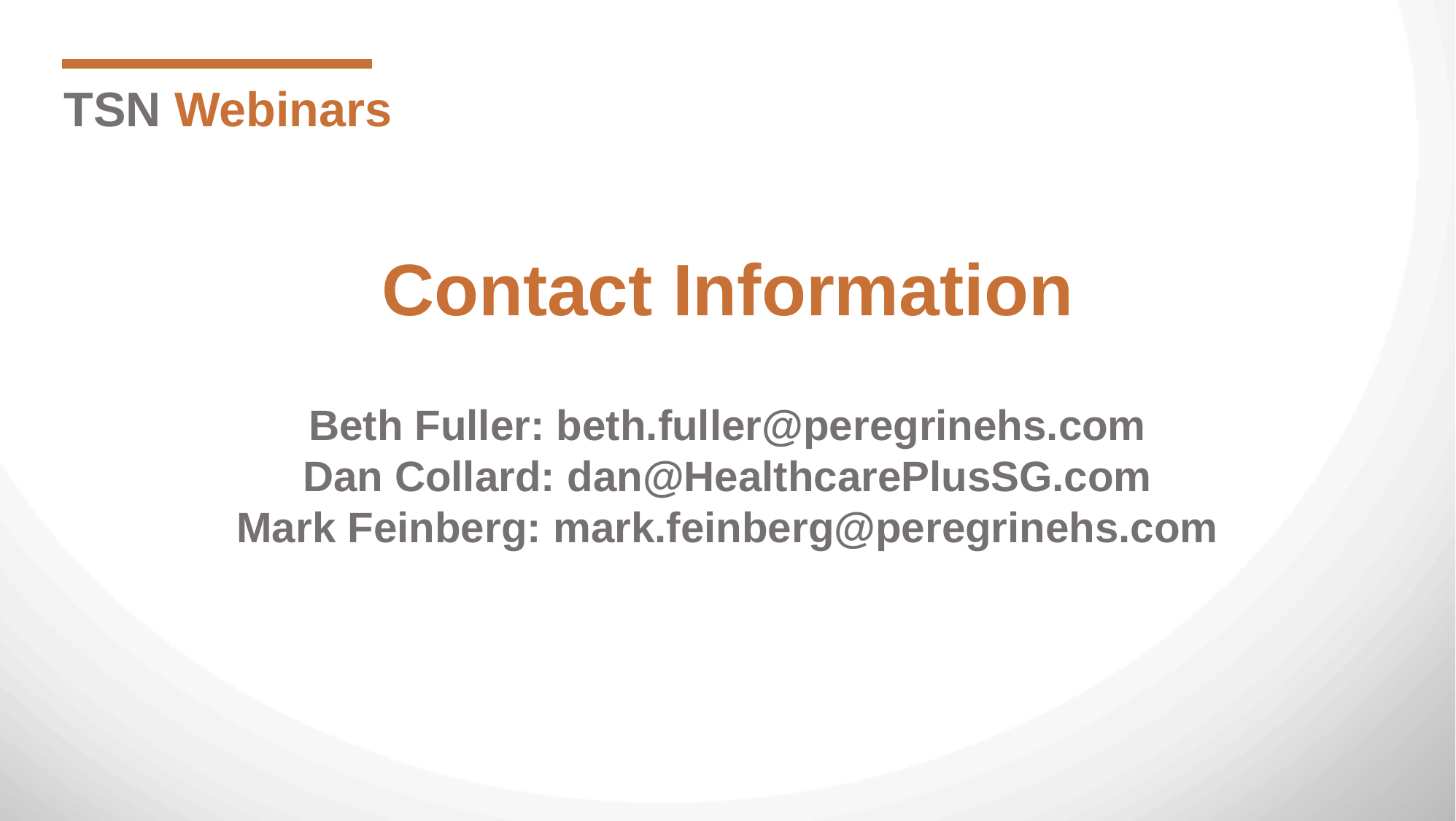

TSN Webinars
Contact Information
Beth Fuller: beth.fuller@peregrinehs.com
Dan Collard: dan@HealthcarePlusSG.com
Mark Feinberg: mark.feinberg@peregrinehs.com